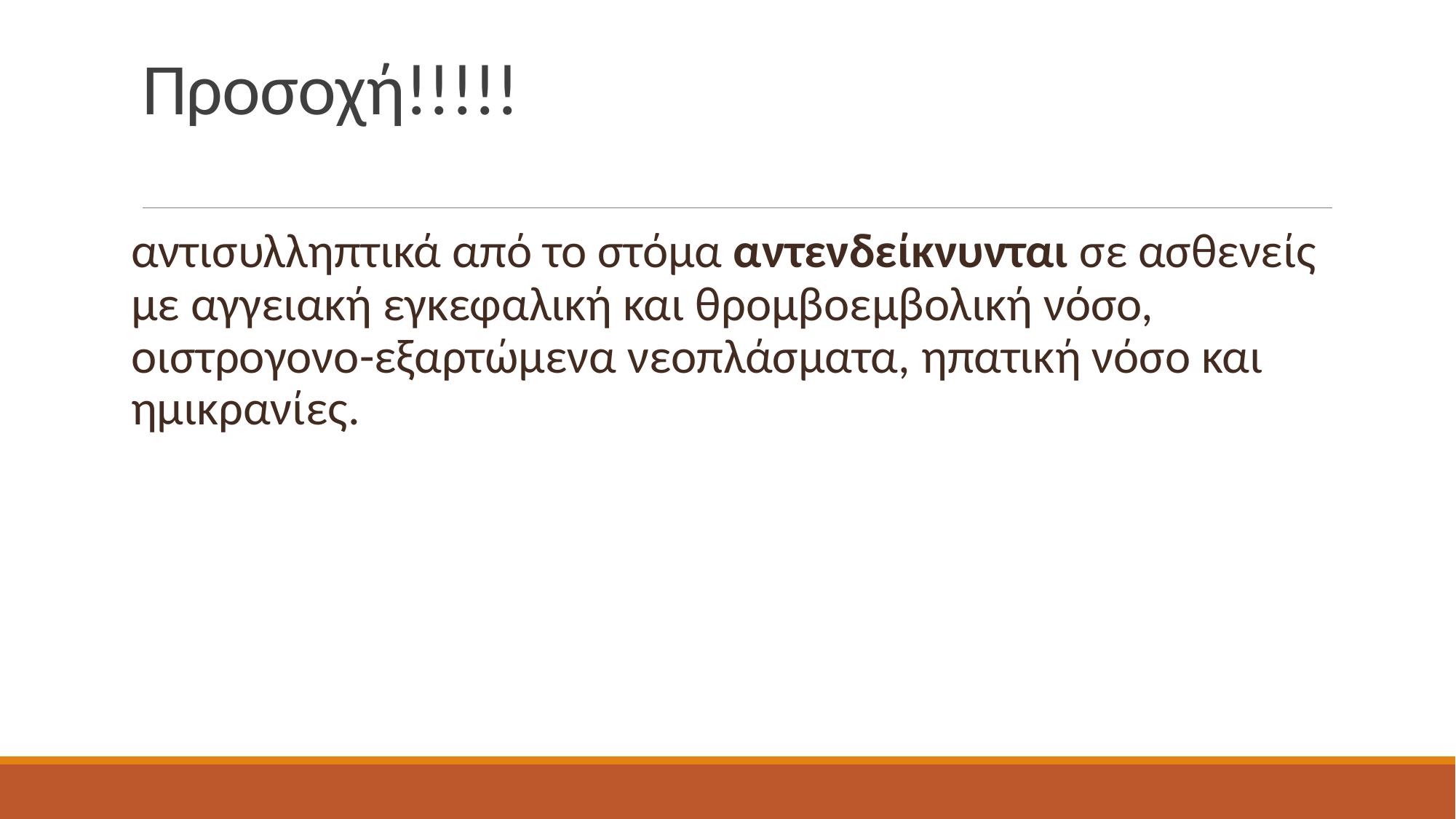

# Προσοχή!!!!!
αντισυλληπτικά από το στόμα αντενδείκνυνται σε ασθενείς με αγγειακή εγκεφαλική και θρομβοεμβολική νόσο, οιστρογονο-εξαρτώμενα νεοπλάσματα, ηπατική νόσο και ημικρανίες.